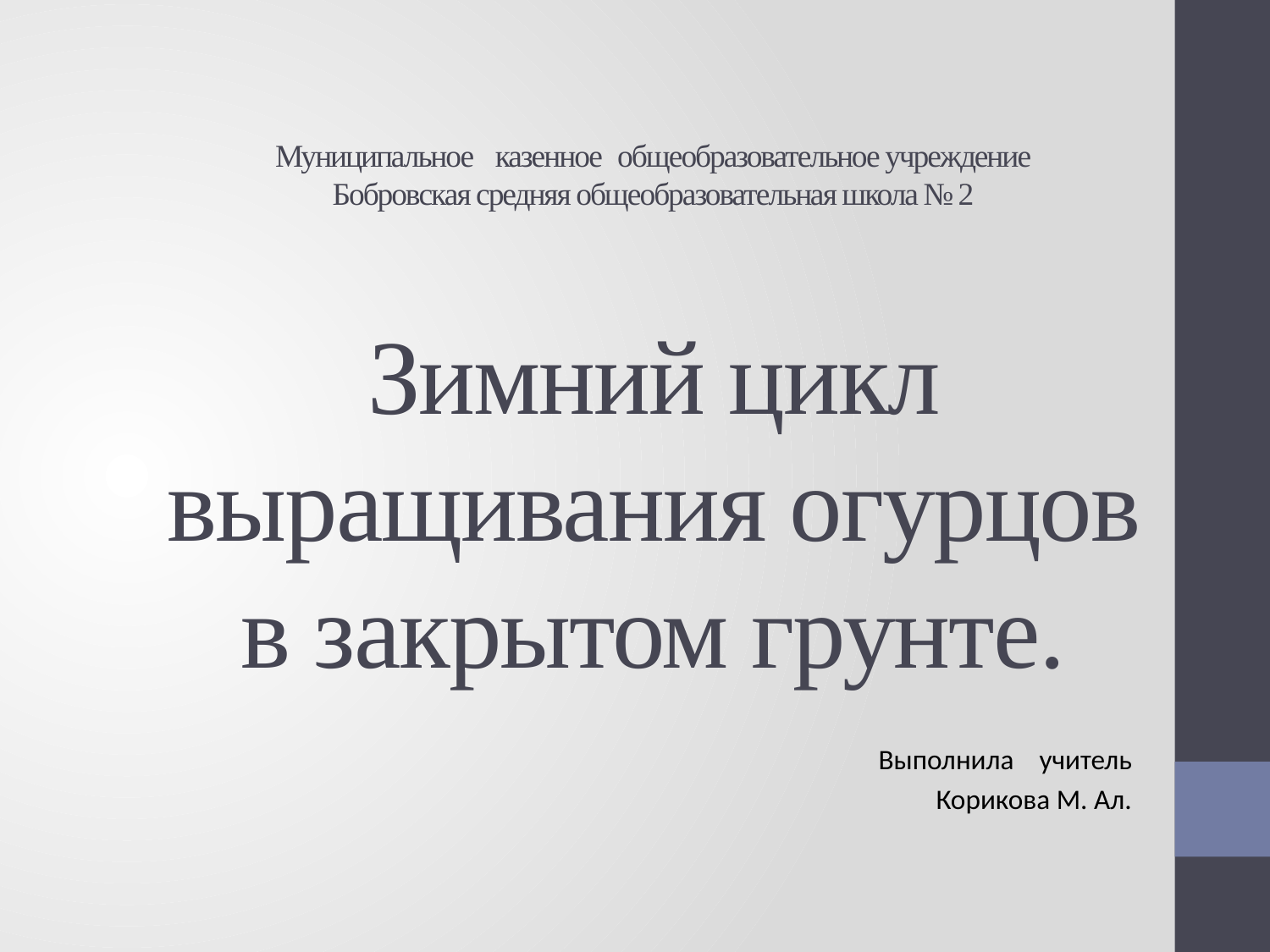

# Муниципальное   казенное  общеобразовательное учреждение Бобровская средняя общеобразовательная школа № 2     Зимний цикл выращивания огурцов в закрытом грунте.

Выполнила    учитель
Корикова М. Ал.